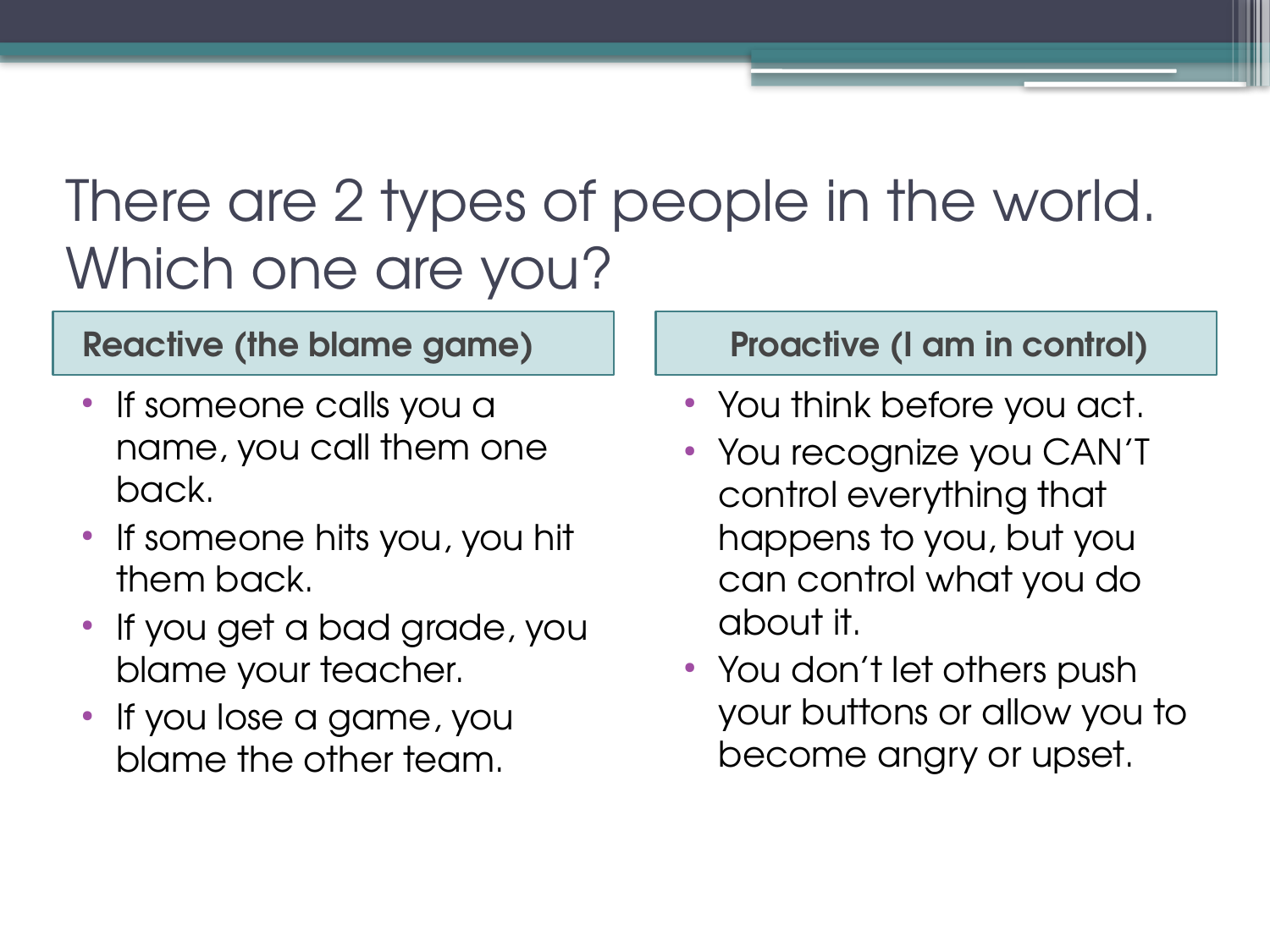

# There are 2 types of people in the world. Which one are you?
Reactive (the blame game)
Proactive (I am in control)
If someone calls you a name, you call them one back.
If someone hits you, you hit them back.
If you get a bad grade, you blame your teacher.
If you lose a game, you blame the other team.
You think before you act.
You recognize you CAN’T control everything that happens to you, but you can control what you do about it.
You don’t let others push your buttons or allow you to become angry or upset.